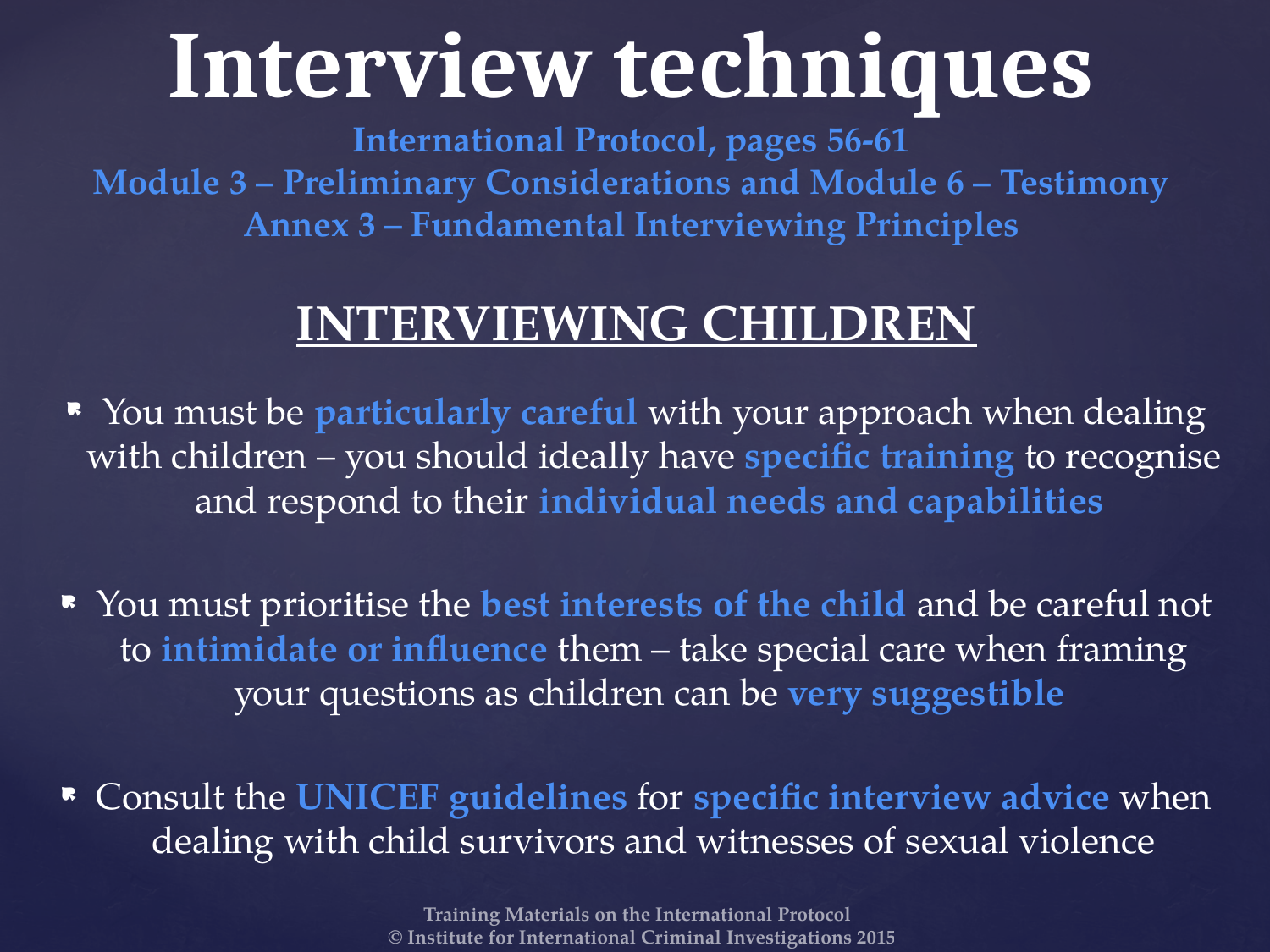

# Interview techniques International Protocol, pages 56-61 Module 3 – Preliminary Considerations and Module 6 – Testimony Annex 3 – Fundamental Interviewing Principles
Interviewing children

You must be particularly careful with your approach when dealing with children – you should ideally have specific training to recognise and respond to their individual needs and capabilities

You must prioritise the best interests of the child and be careful not to intimidate or influence them – take special care when framing your questions as children can be very suggestible

Consult the UNICEF guidelines for specific interview advice when dealing with child survivors and witnesses of sexual violence
Training Materials on the International Protocol
© Institute for International Criminal Investigations 2015